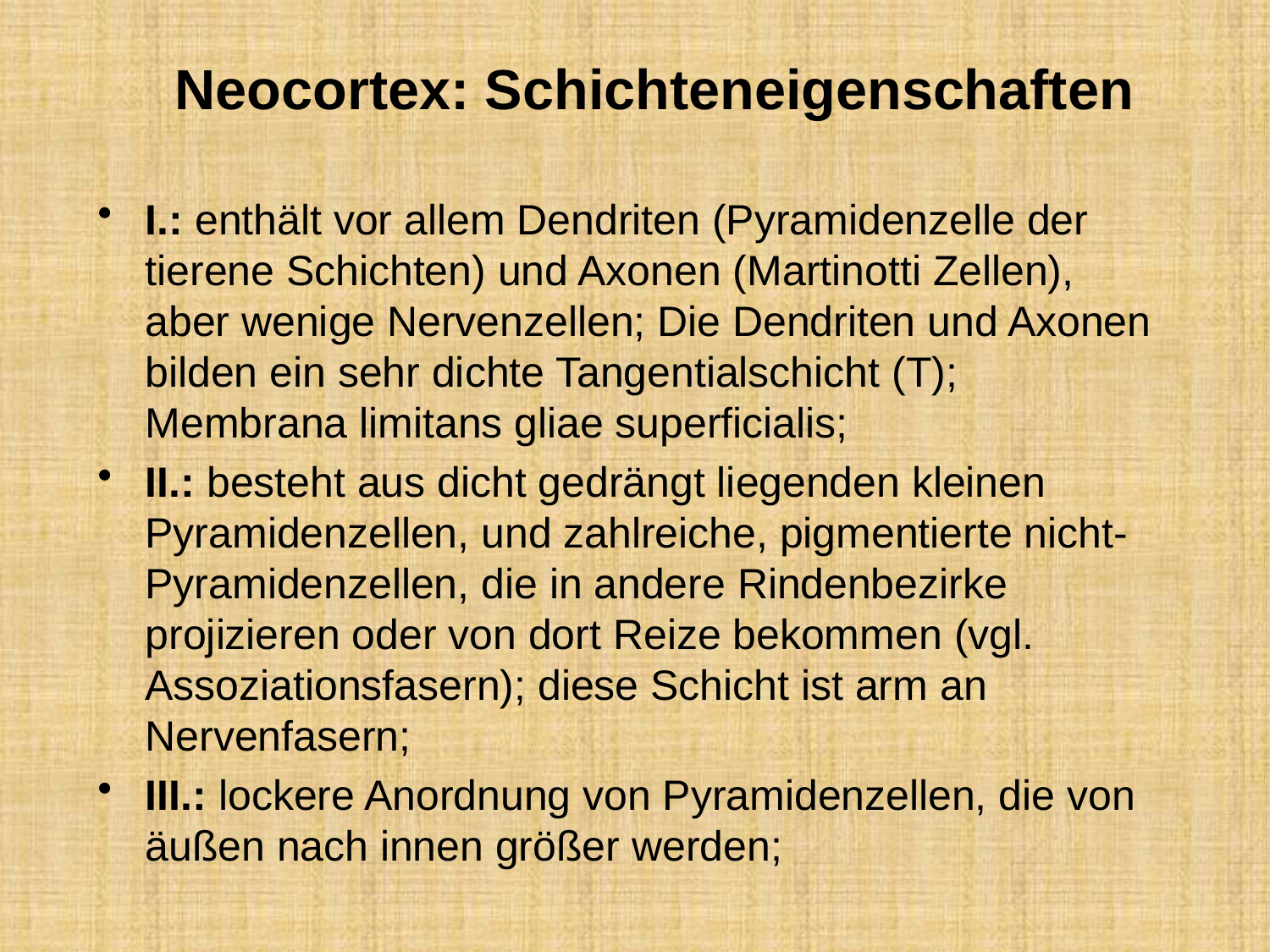

# Neocortex: Schichteneigenschaften
I.: enthält vor allem Dendriten (Pyramidenzelle der tierene Schichten) und Axonen (Martinotti Zellen), aber wenige Nervenzellen; Die Dendriten und Axonen bilden ein sehr dichte Tangentialschicht (T); Membrana limitans gliae superficialis;
II.: besteht aus dicht gedrängt liegenden kleinen Pyramidenzellen, und zahlreiche, pigmentierte nicht-Pyramidenzellen, die in andere Rindenbezirke projizieren oder von dort Reize bekommen (vgl. Assoziationsfasern); diese Schicht ist arm an Nervenfasern;
III.: lockere Anordnung von Pyramidenzellen, die von äußen nach innen größer werden;